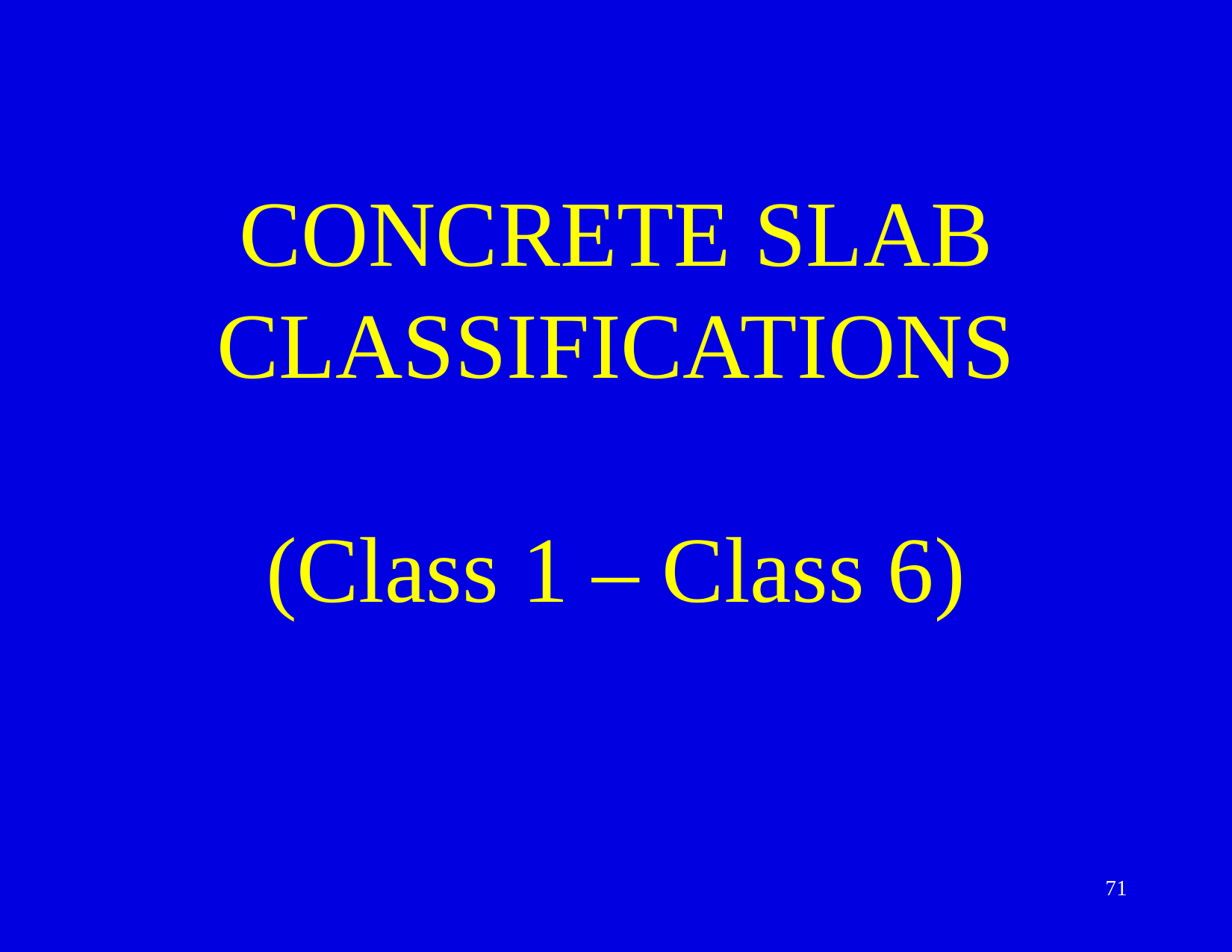

# CONCRETE SLAB CLASSIFICATIONS (Class 1 – Class 6)
71